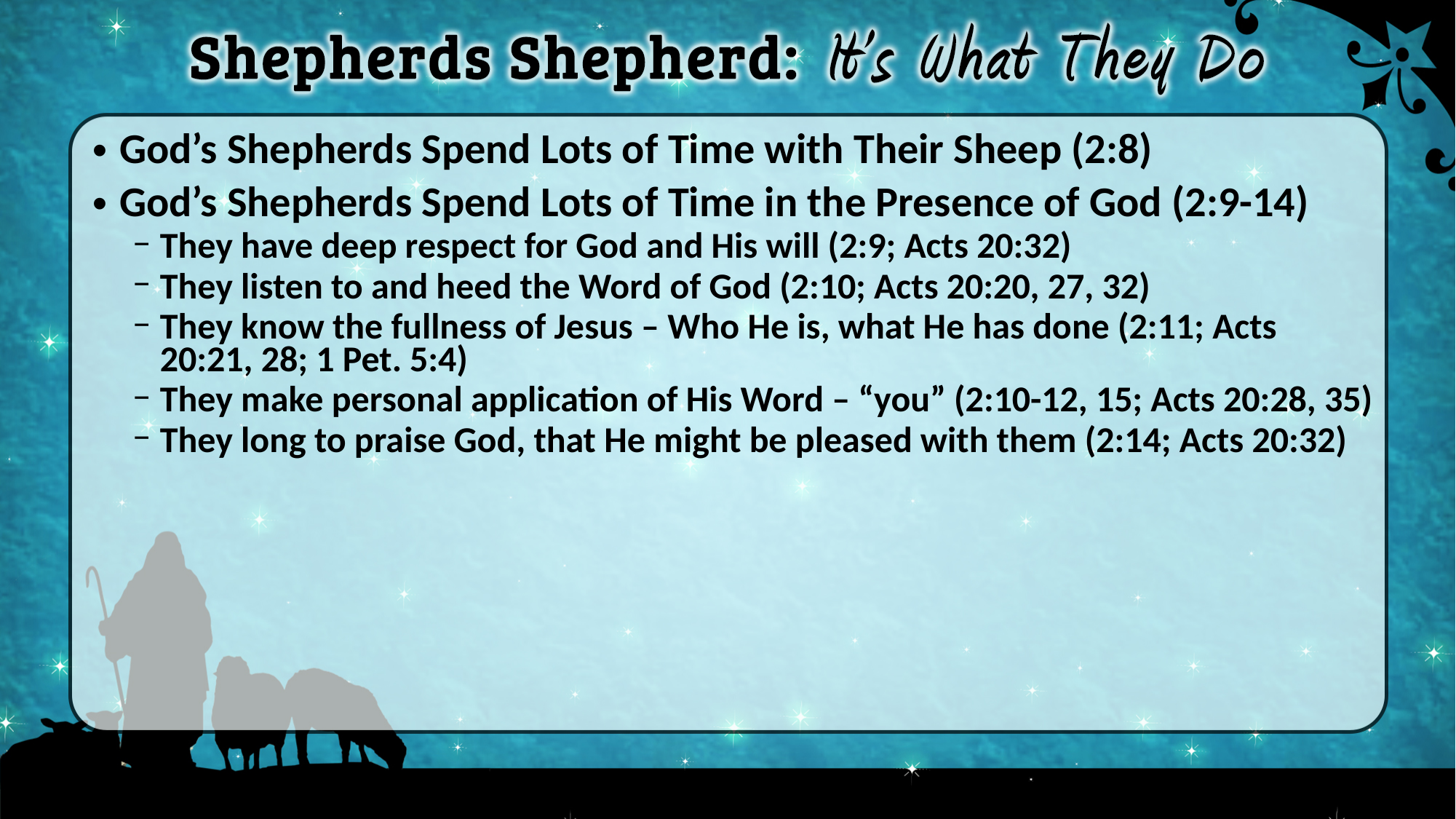

God’s Shepherds Spend Lots of Time with Their Sheep (2:8)
God’s Shepherds Spend Lots of Time in the Presence of God (2:9-14)
They have deep respect for God and His will (2:9; Acts 20:32)
They listen to and heed the Word of God (2:10; Acts 20:20, 27, 32)
They know the fullness of Jesus – Who He is, what He has done (2:11; Acts 20:21, 28; 1 Pet. 5:4)
They make personal application of His Word – “you” (2:10-12, 15; Acts 20:28, 35)
They long to praise God, that He might be pleased with them (2:14; Acts 20:32)